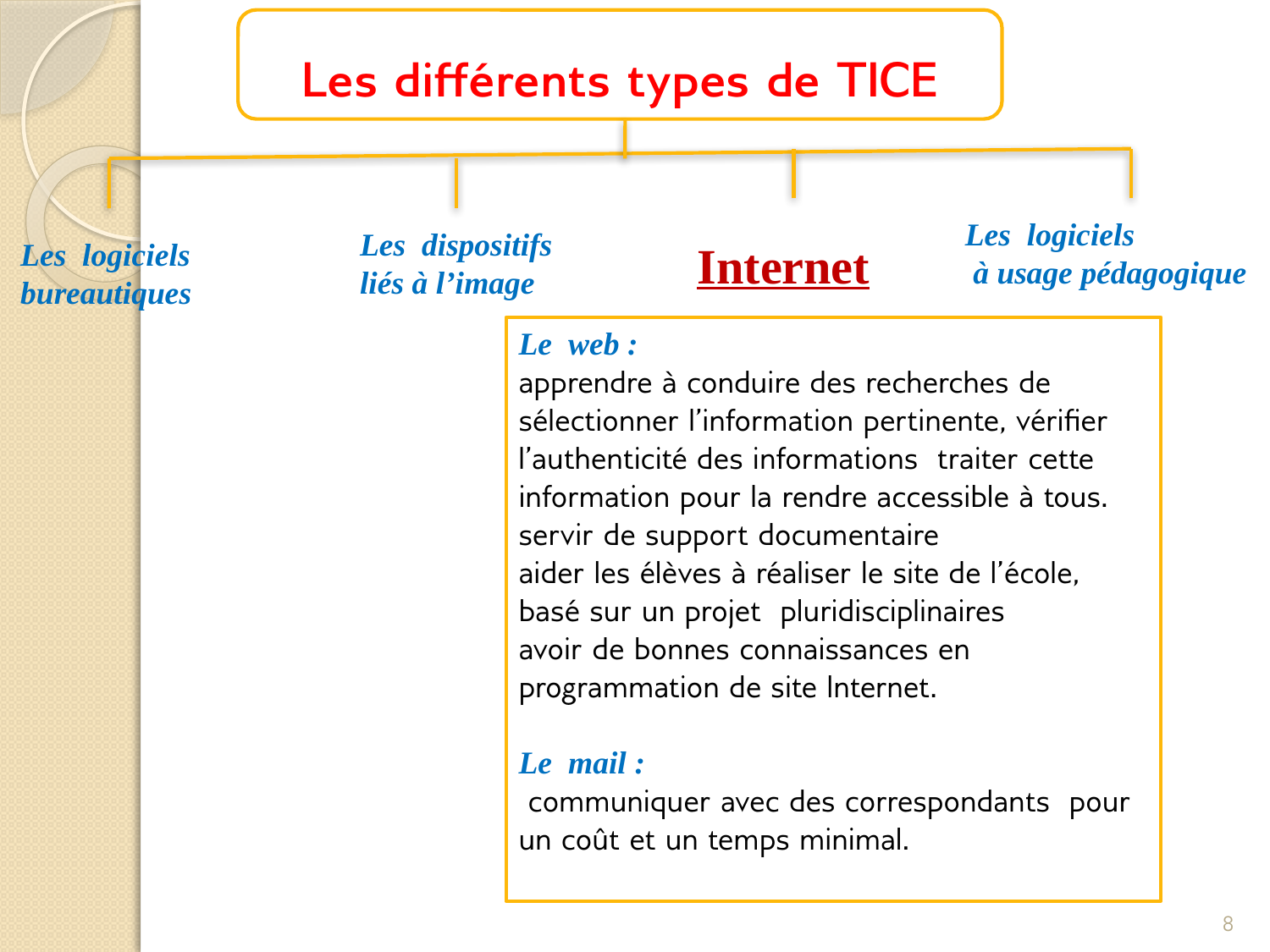

Les différents types de TICE

Les  logiciels
 à usage pédagogique
Les  dispositifs
liés à l’image
 Les  logiciels
 bureautiques
Internet
Le  web :
apprendre à conduire des recherches de
sélectionner l’information pertinente, vérifier l’authenticité des informations  traiter cette information pour la rendre accessible à tous.
servir de support documentaire
aider les élèves à réaliser le site de l’école, basé sur un projet  pluridisciplinaires
avoir de bonnes connaissances en programmation de site Internet.

Le  mail :
 communiquer avec des correspondants  pour un coût et un temps minimal.

8